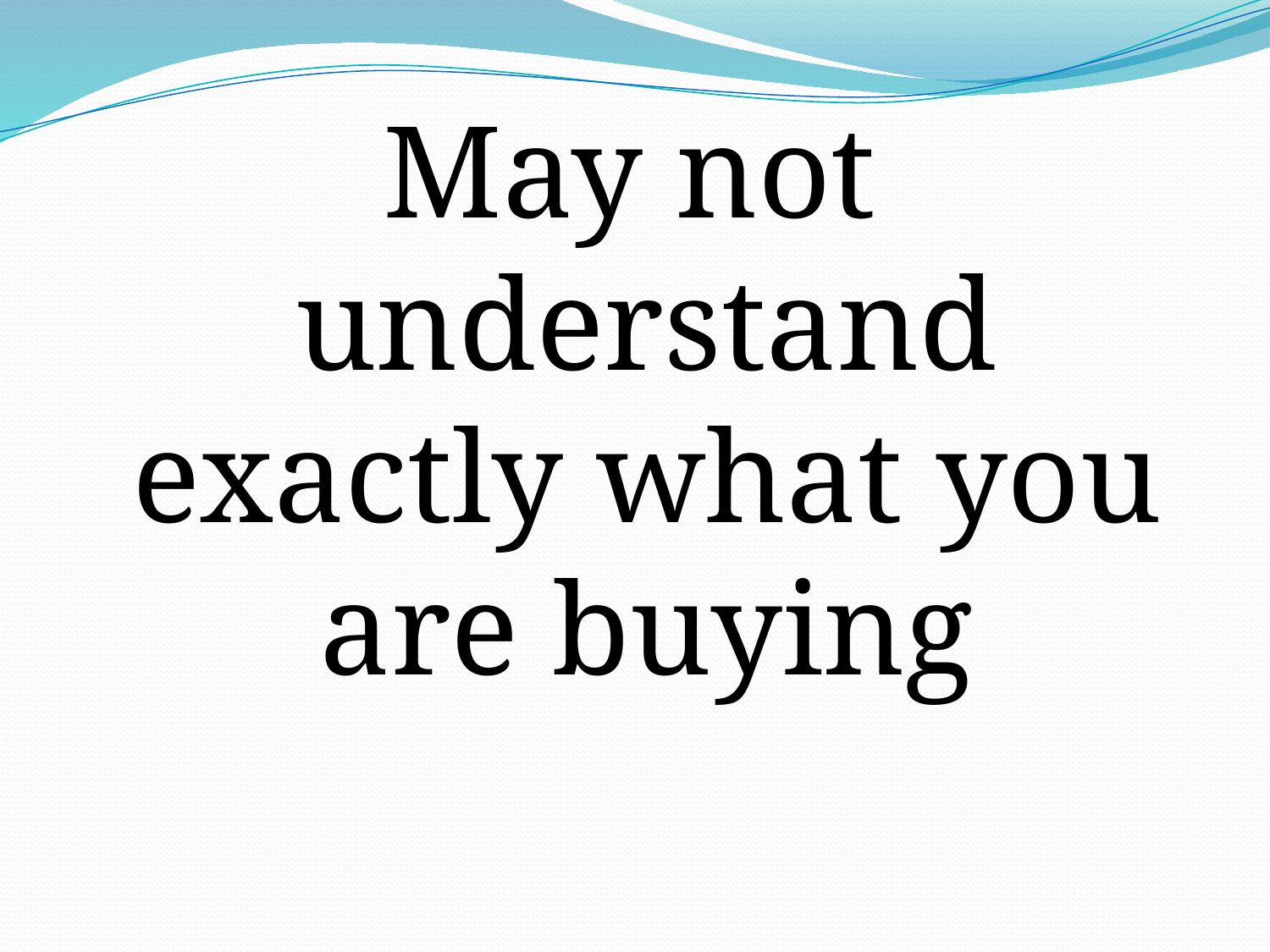

May not understand exactly what you are buying